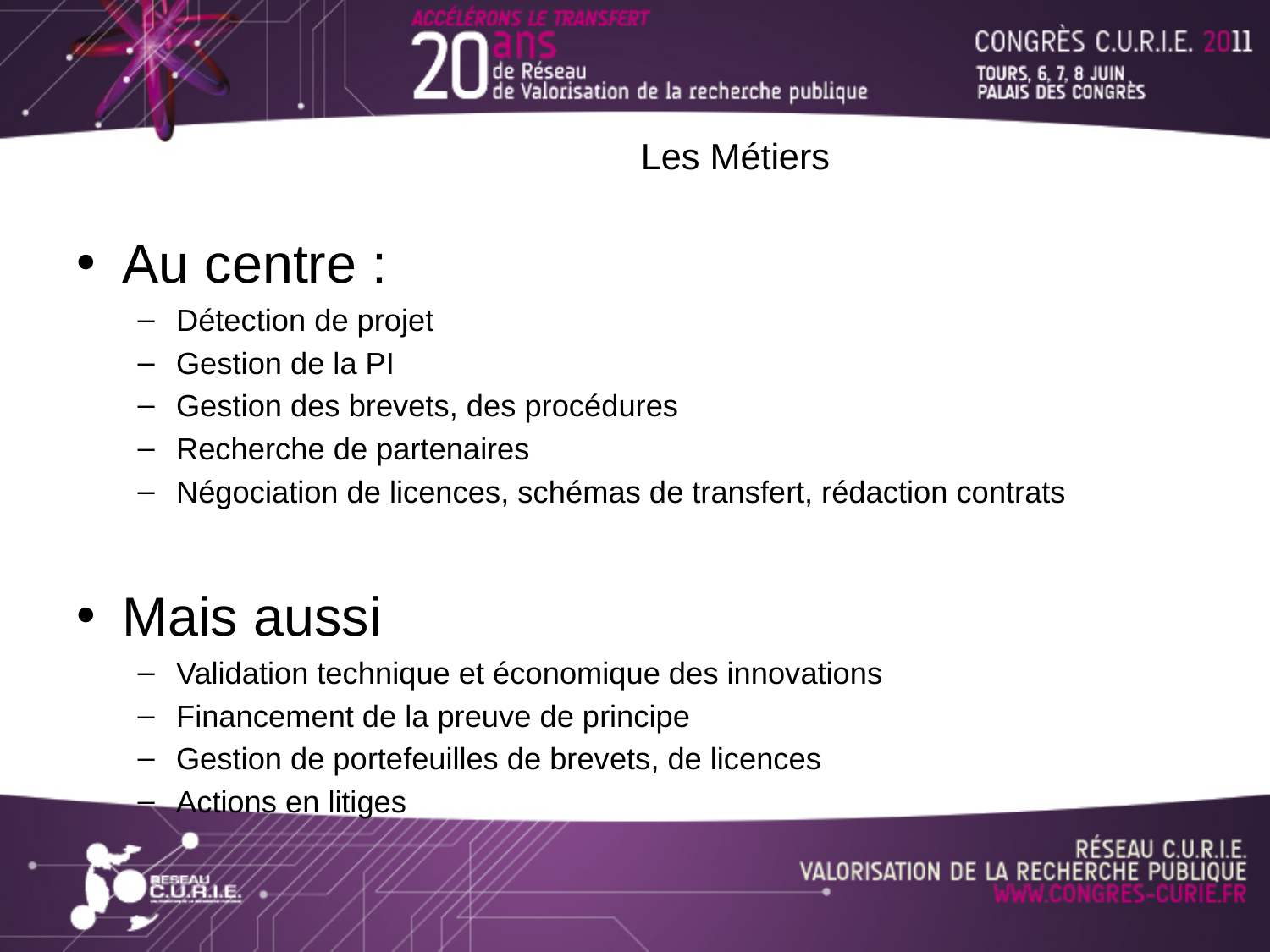

# Les Métiers
Au centre :
Détection de projet
Gestion de la PI
Gestion des brevets, des procédures
Recherche de partenaires
Négociation de licences, schémas de transfert, rédaction contrats

Mais aussi
Validation technique et économique des innovations
Financement de la preuve de principe
Gestion de portefeuilles de brevets, de licences
Actions en litiges